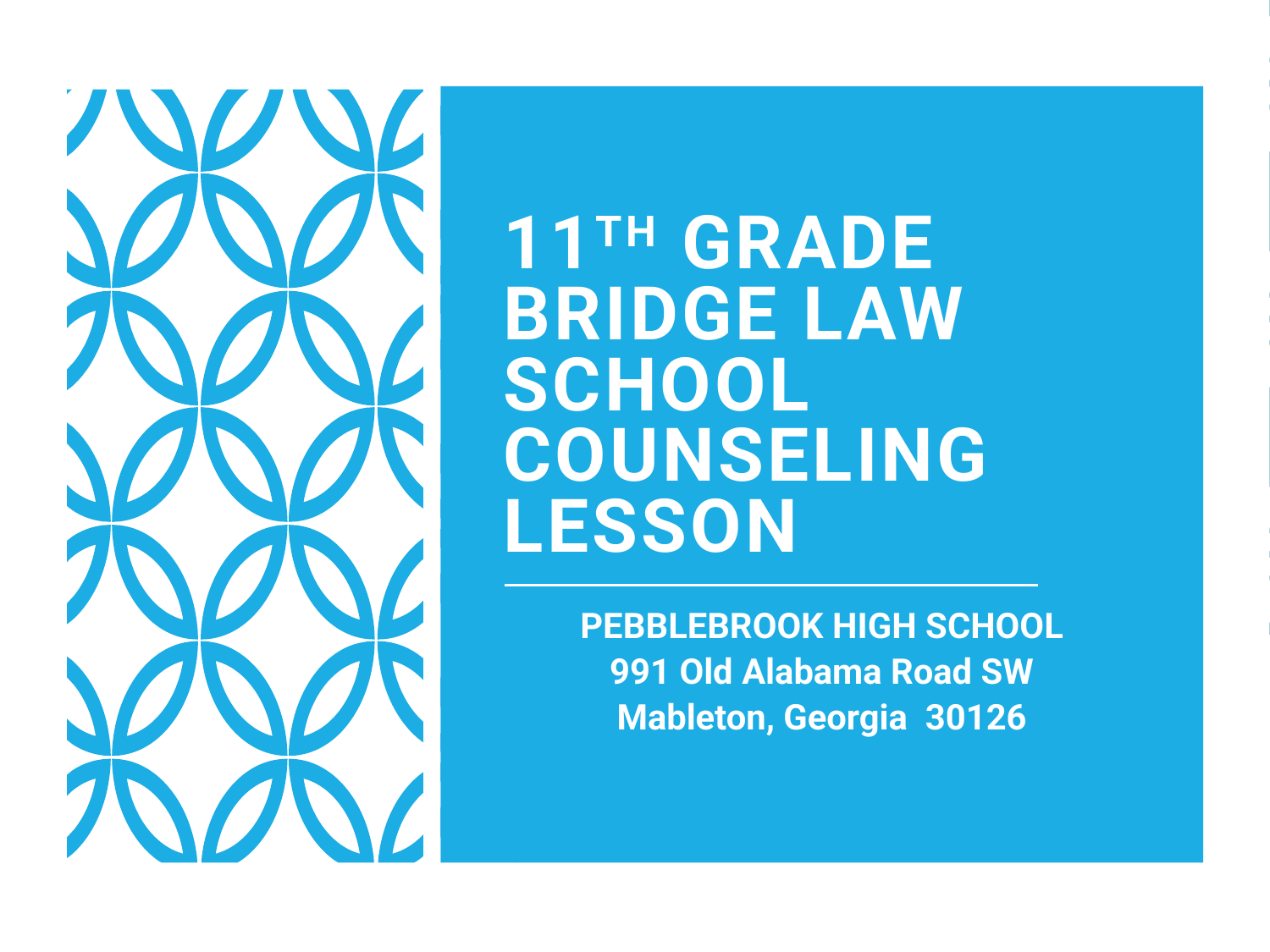

# 11th Grade Bridge Law SCHOOL Counseling Lesson

PEBBLEBROOK HIGH SCHOOL
991 Old Alabama Road SW
Mableton, Georgia  30126

1